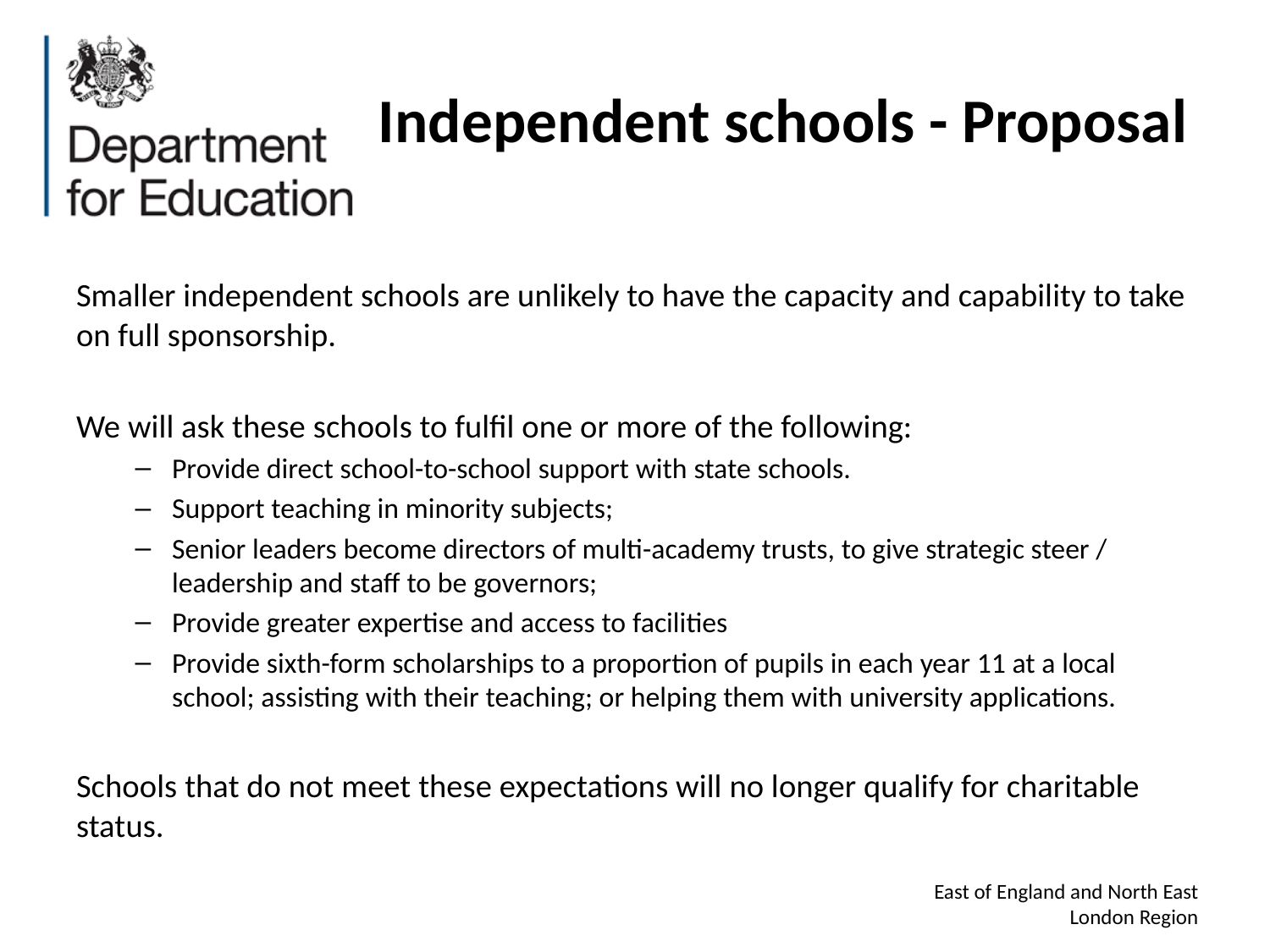

# Independent schools - Proposal

Smaller independent schools are unlikely to have the capacity and capability to take on full sponsorship.

We will ask these schools to fulfil one or more of the following:
Provide direct school-to-school support with state schools.
Support teaching in minority subjects;
Senior leaders become directors of multi-academy trusts, to give strategic steer / leadership and staff to be governors;
Provide greater expertise and access to facilities
Provide sixth-form scholarships to a proportion of pupils in each year 11 at a local school; assisting with their teaching; or helping them with university applications.

Schools that do not meet these expectations will no longer qualify for charitable status.